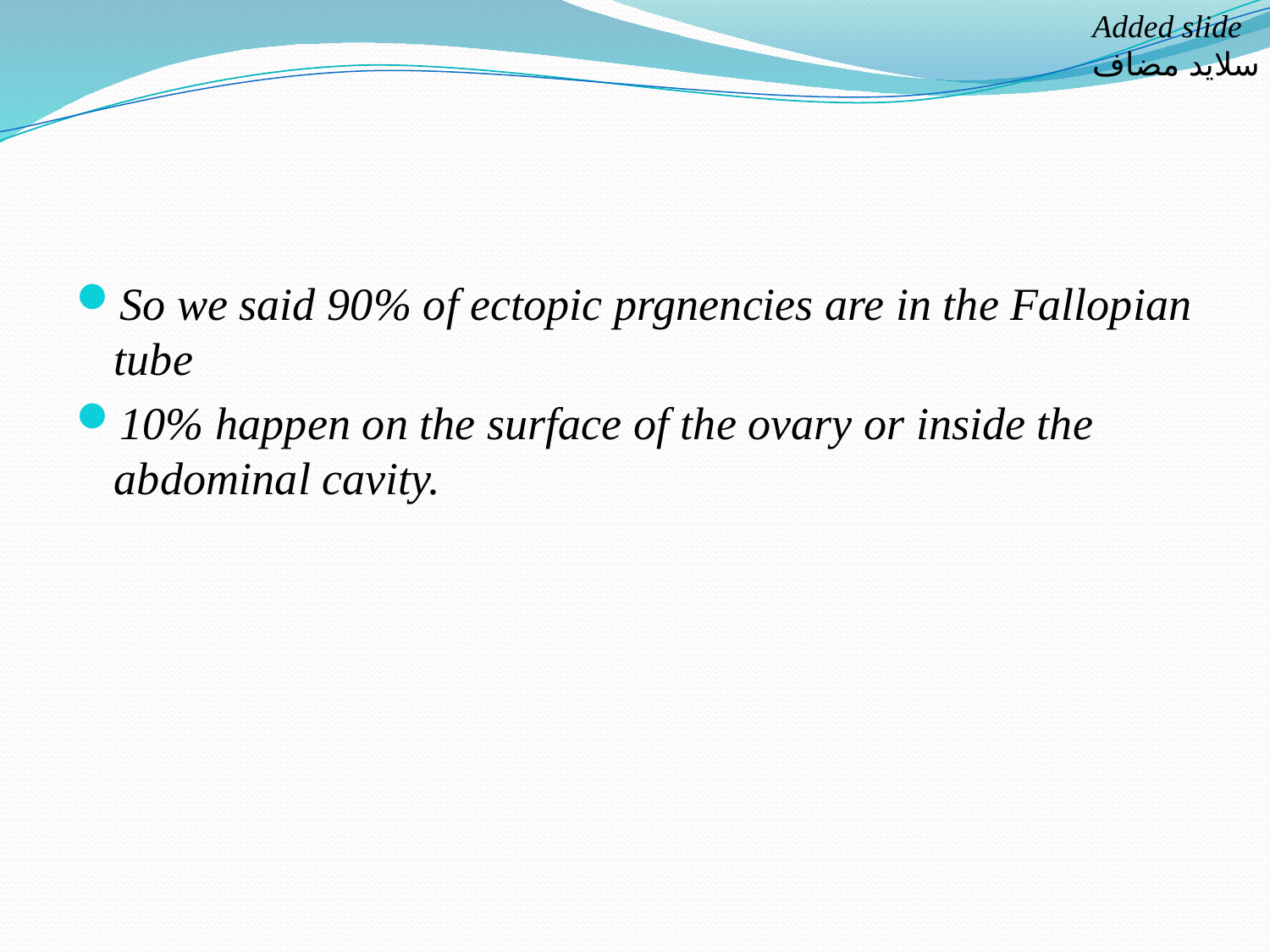

Added slide
سلايد مضاف
#
So we said 90% of ectopic prgnencies are in the Fallopian tube
10% happen on the surface of the ovary or inside the abdominal cavity.